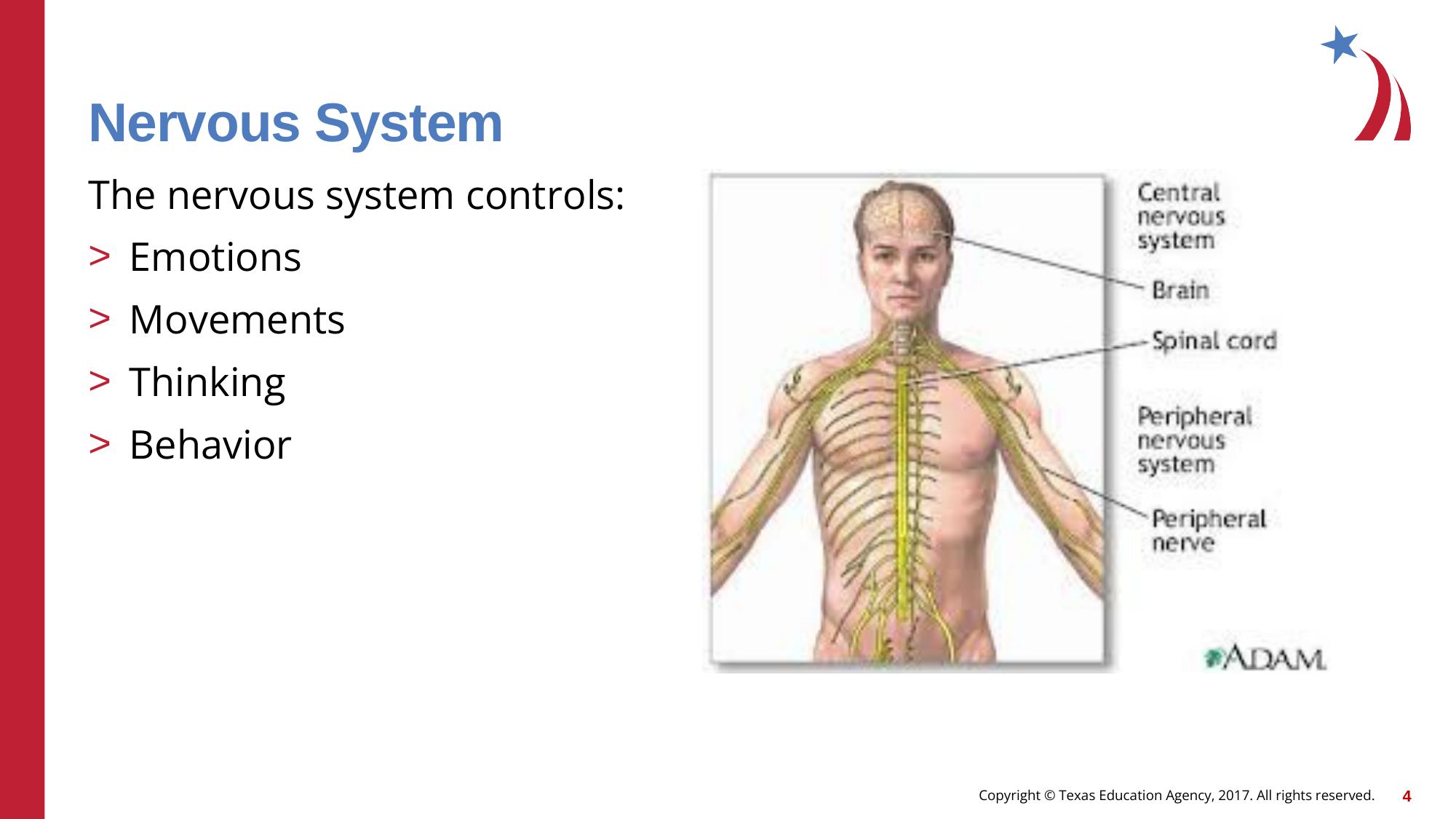

# Nervous System
The nervous system controls:
Emotions
Movements
Thinking
Behavior